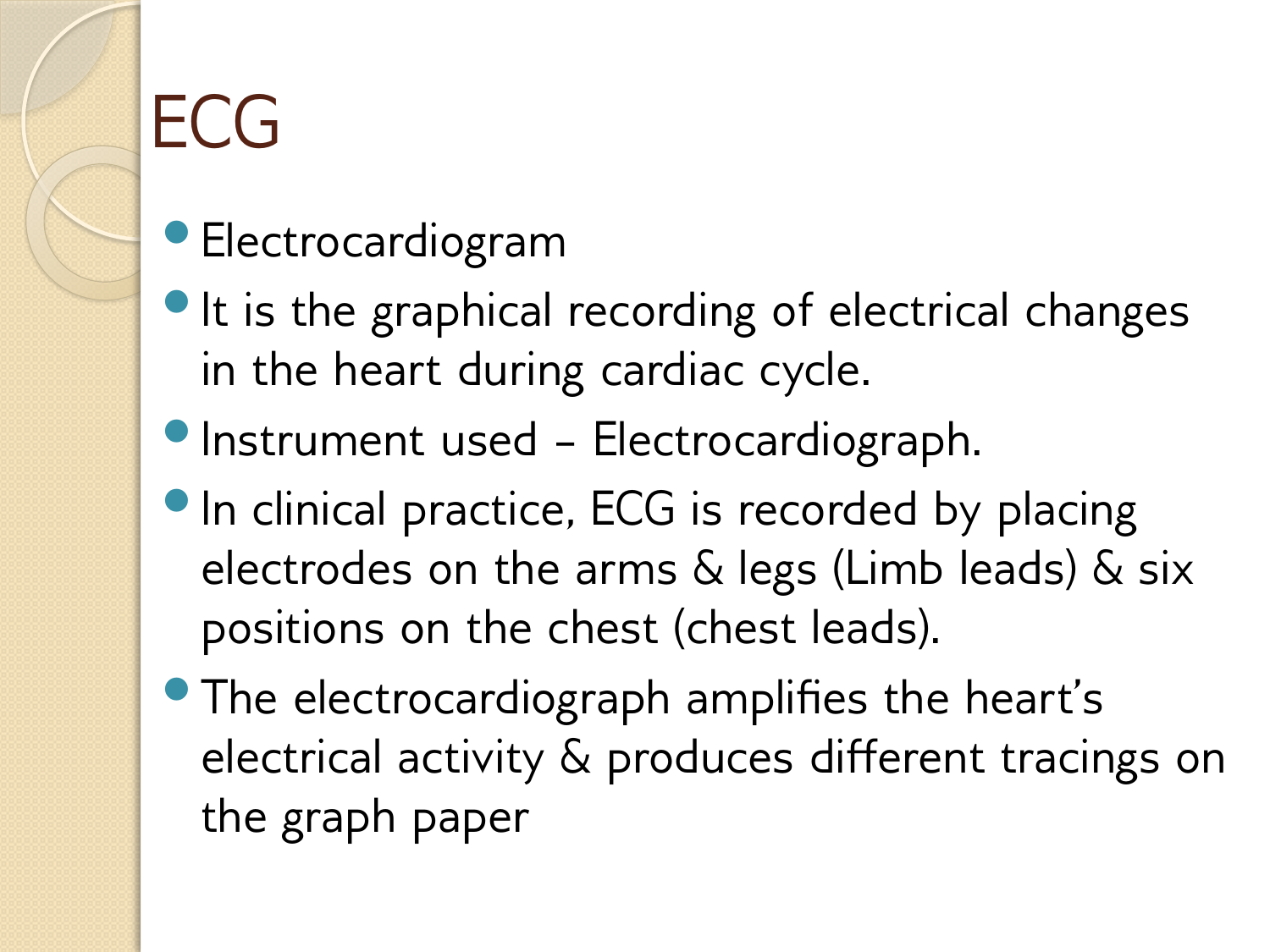

# ECG
Electrocardiogram
It is the graphical recording of electrical changes in the heart during cardiac cycle.
Instrument used – Electrocardiograph.
In clinical practice, ECG is recorded by placing electrodes on the arms & legs (Limb leads) & six positions on the chest (chest leads).
The electrocardiograph amplifies the heart’s electrical activity & produces different tracings on the graph paper